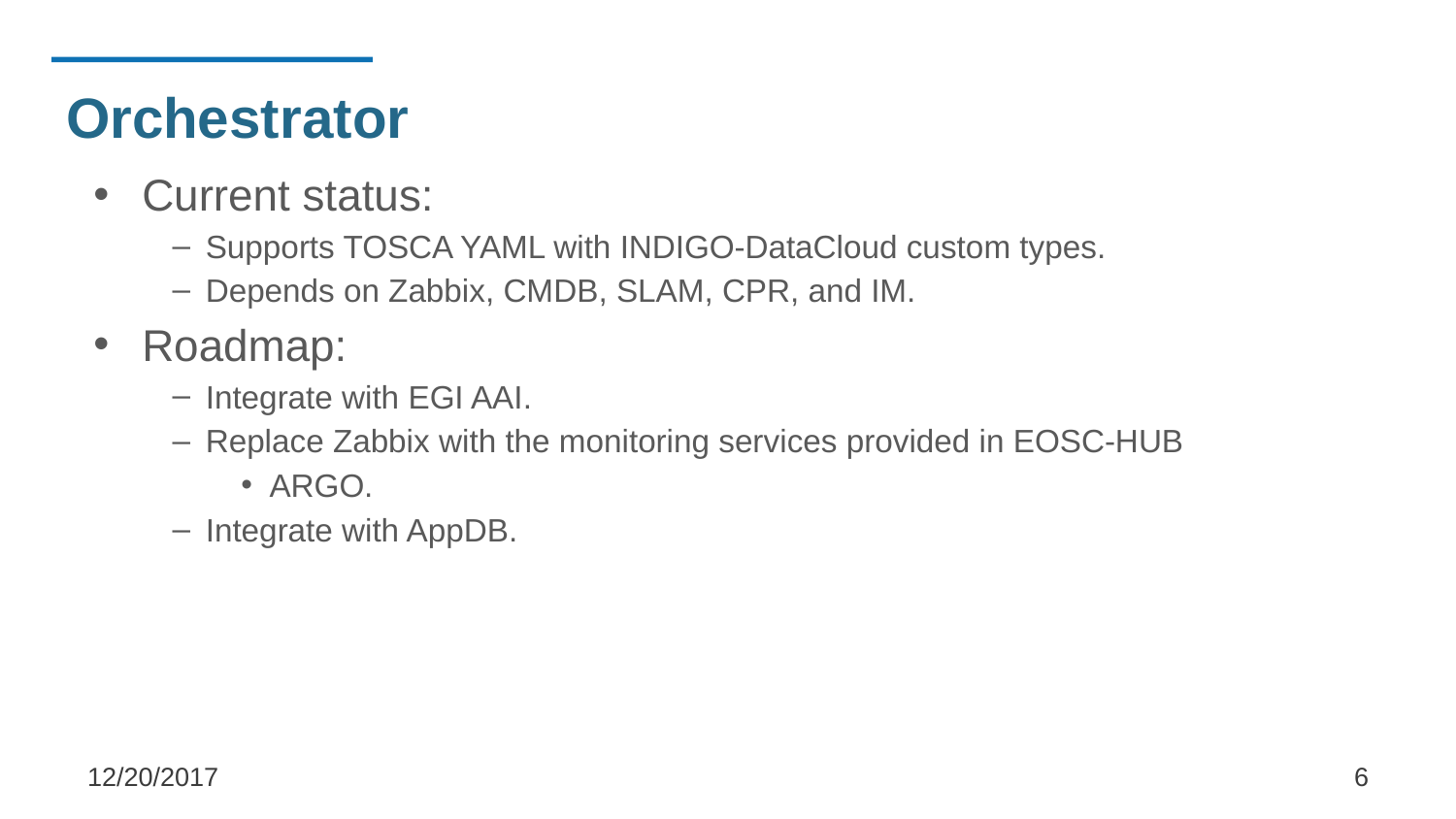

# Orchestrator
Current status:
Supports TOSCA YAML with INDIGO-DataCloud custom types.
Depends on Zabbix, CMDB, SLAM, CPR, and IM.
Roadmap:
Integrate with EGI AAI.
Replace Zabbix with the monitoring services provided in EOSC-HUB
ARGO.
Integrate with AppDB.

12/20/2017
6